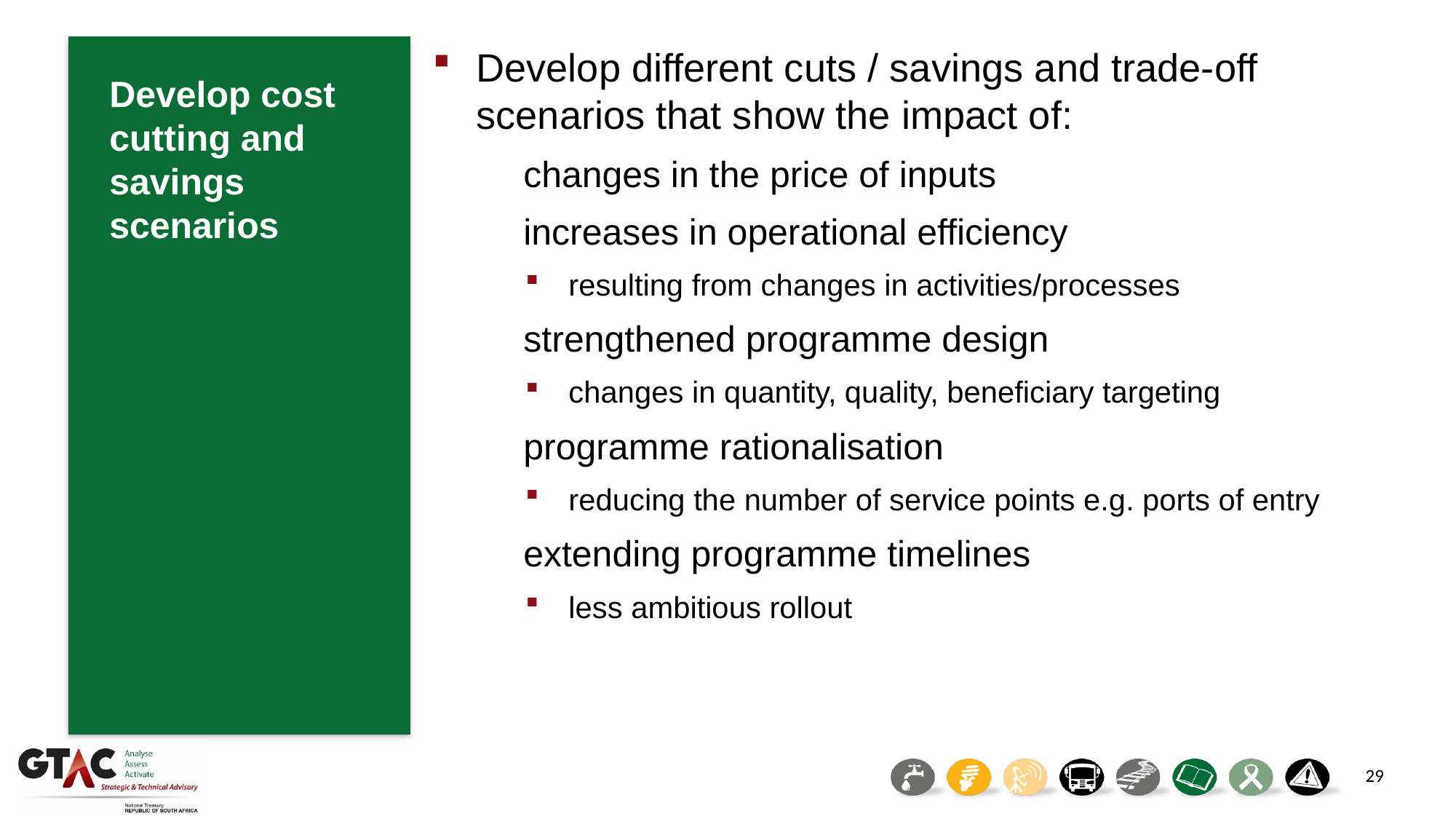

Develop different cuts / savings and trade-off scenarios that show the impact of:
changes in the price of inputs
increases in operational efficiency
resulting from changes in activities/processes
strengthened programme design
changes in quantity, quality, beneficiary targeting
programme rationalisation
reducing the number of service points e.g. ports of entry
extending programme timelines
less ambitious rollout

Develop cost cutting and savings scenarios
29